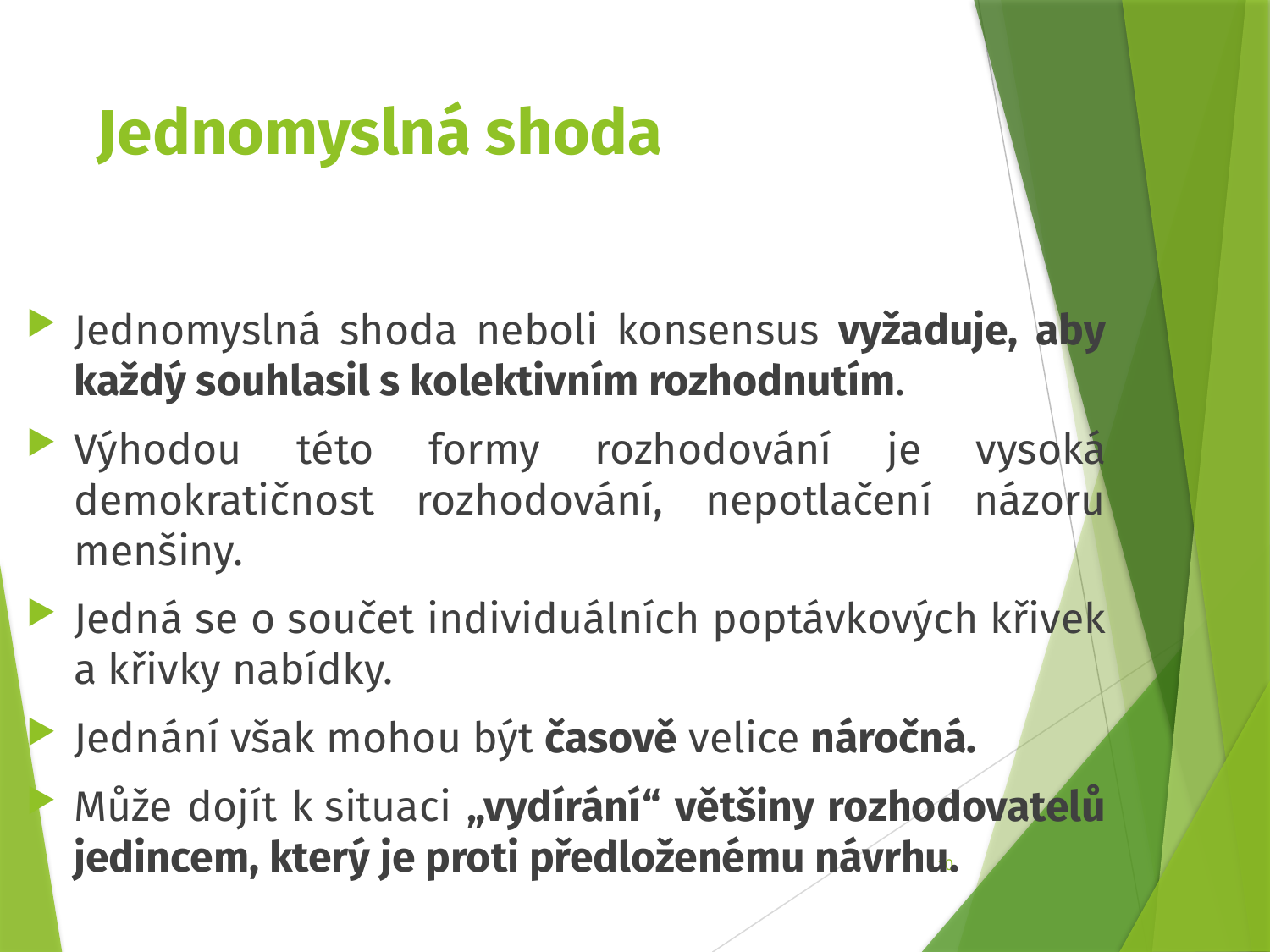

# Jednomyslná shoda
Jednomyslná shoda neboli konsensus vyžaduje, aby každý souhlasil s kolektivním rozhodnutím.
Výhodou této formy rozhodování je vysoká demokratičnost rozhodování, nepotlačení názoru menšiny.
Jedná se o součet individuálních poptávkových křivek a křivky nabídky.
Jednání však mohou být časově velice náročná.
Může dojít k situaci „vydírání“ většiny rozhodovatelů jedincem, který je proti předloženému návrhu.

10